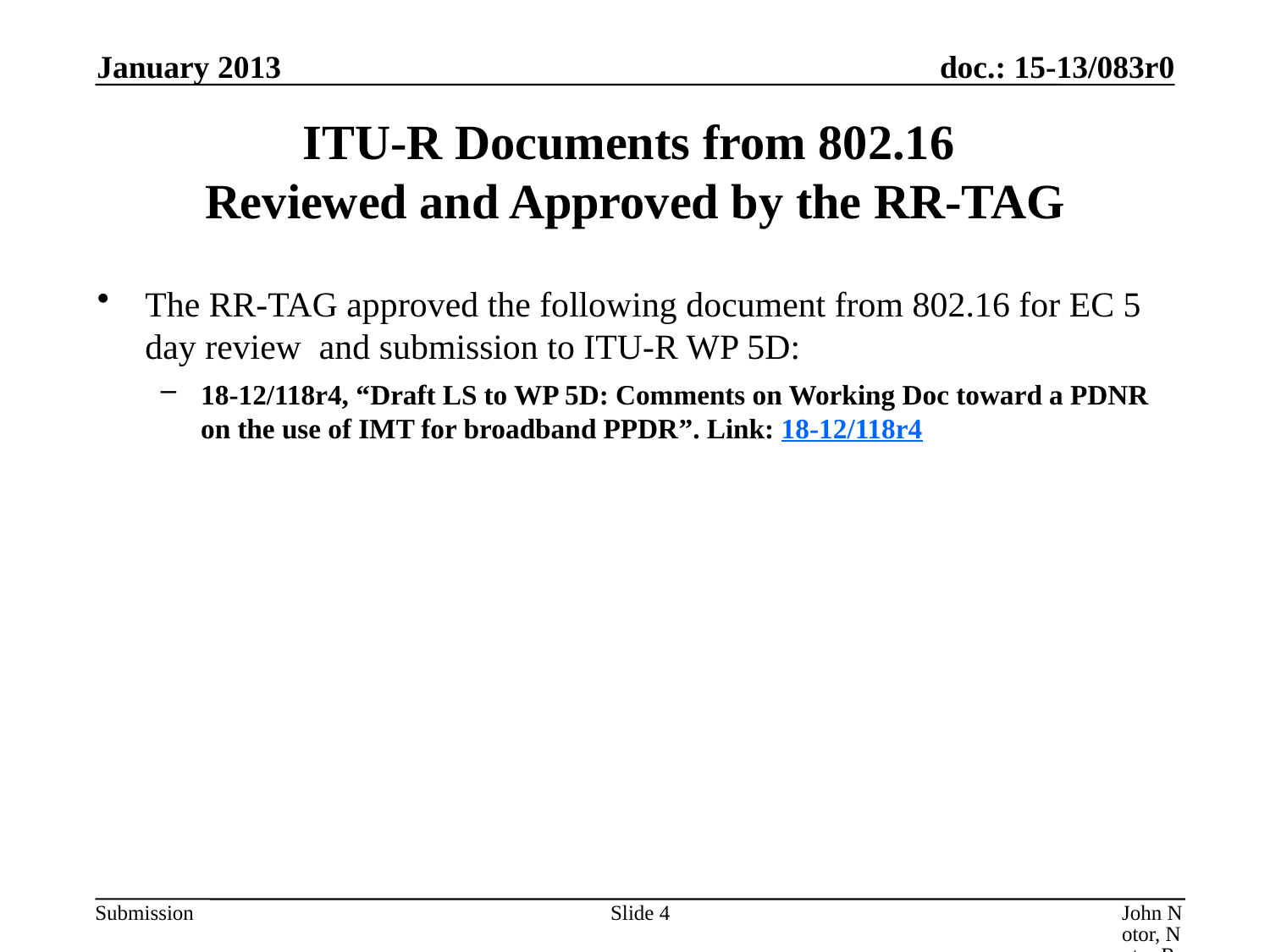

January 2013
# ITU-R Documents from 802.16 Reviewed and Approved by the RR-TAG
The RR-TAG approved the following document from 802.16 for EC 5 day review  and submission to ITU-R WP 5D:
18-12/118r4, “Draft LS to WP 5D: Comments on Working Doc toward a PDNR on the use of IMT for broadband PPDR”. Link: 18-12/118r4
Slide 4
John Notor, Notor Research